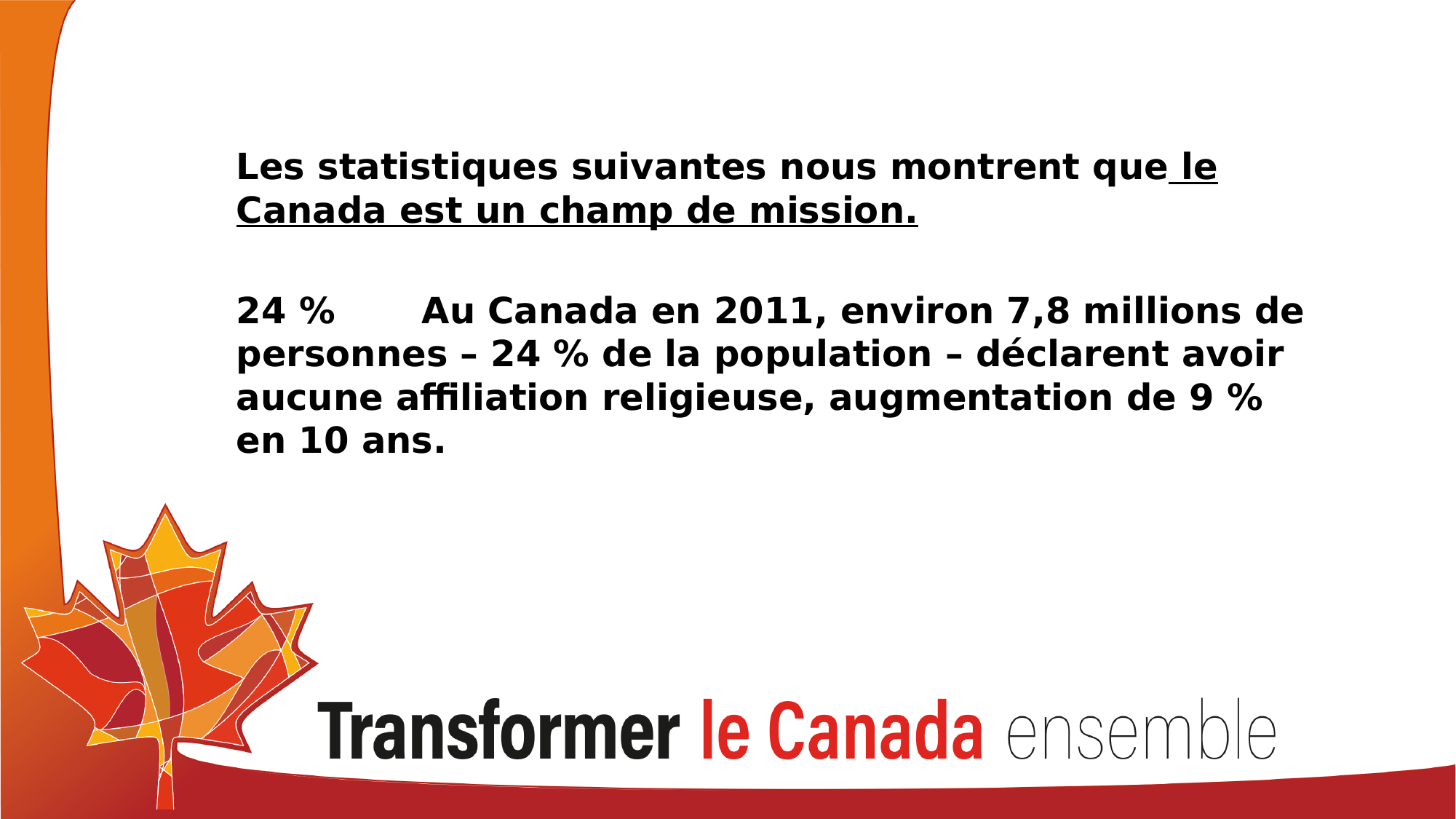

Les statistiques suivantes nous montrent que le Canada est un champ de mission.

24 %	Au Canada en 2011, environ 7,8 millions de personnes – 24 % de la population – déclarent avoir aucune affiliation religieuse, augmentation de 9 % en 10 ans.